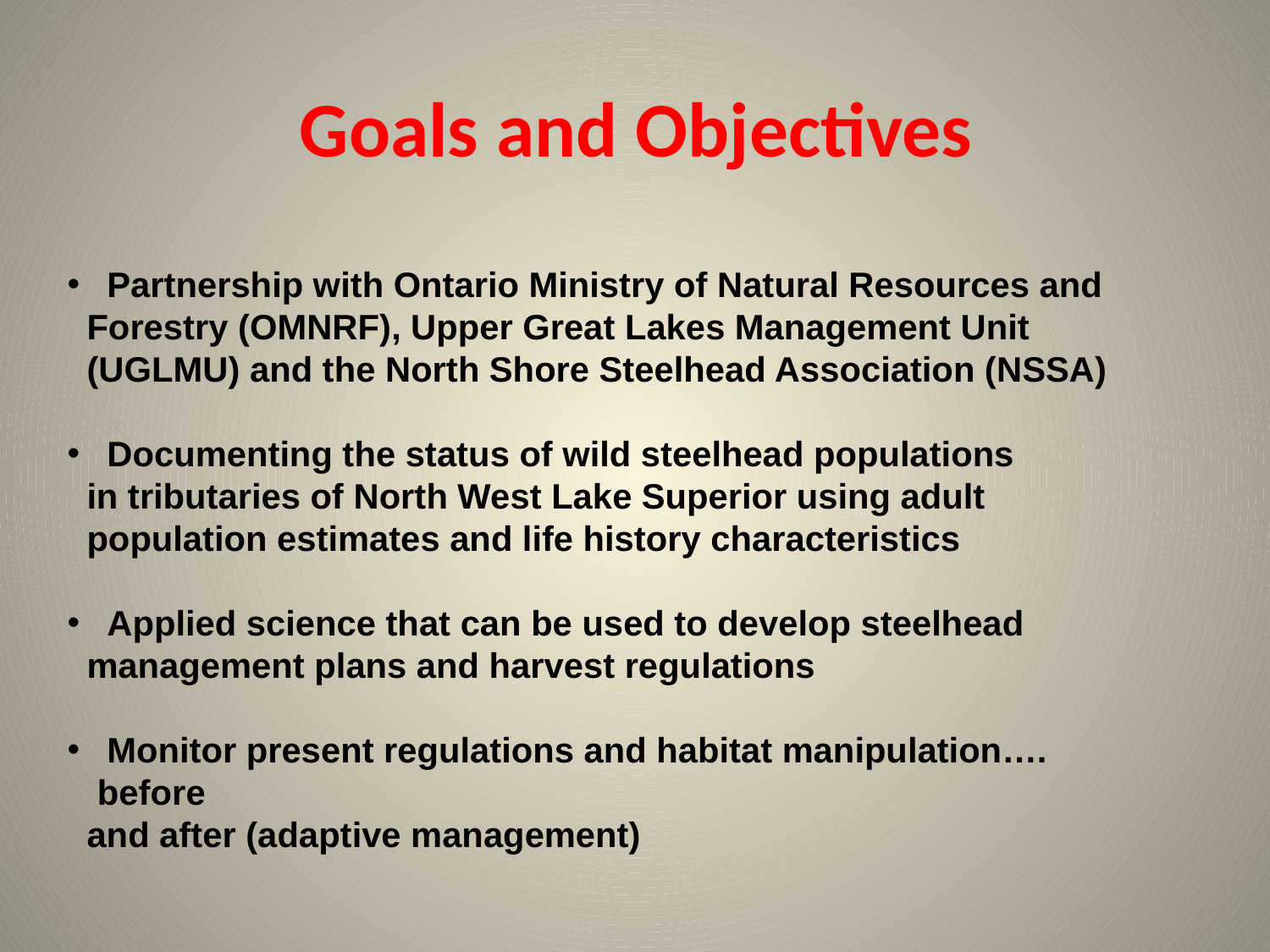

# Goals and Objectives
 Partnership with Ontario Ministry of Natural Resources and
  Forestry (OMNRF), Upper Great Lakes Management Unit
  (UGLMU) and the North Shore Steelhead Association (NSSA)

 Documenting the status of wild steelhead populations
  in tributaries of North West Lake Superior using adult
  population estimates and life history characteristics

 Applied science that can be used to develop steelhead
  management plans and harvest regulations

 Monitor present regulations and habitat manipulation…. before
  and after (adaptive management)